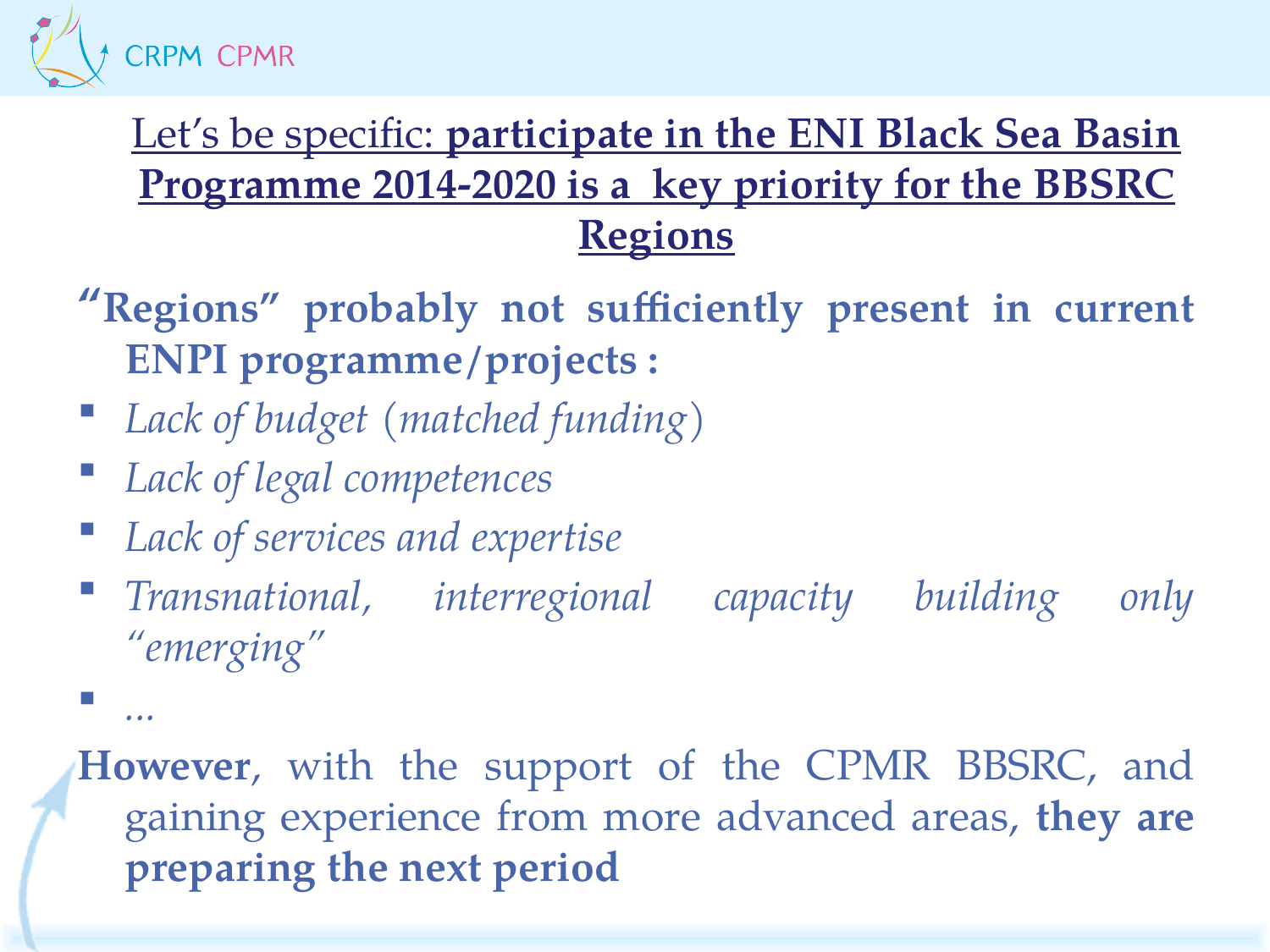

# Let’s be specific: participate in the ENI Black Sea Basin Programme 2014-2020 is a  key priority for the BBSRC Regions
“Regions” probably not sufficiently present in current ENPI programme/projects :
Lack of budget (matched funding)
Lack of legal competences
Lack of services and expertise
Transnational, interregional capacity building only “emerging”
...
However, with the support of the CPMR BBSRC, and gaining experience from more advanced areas, they are preparing the next period